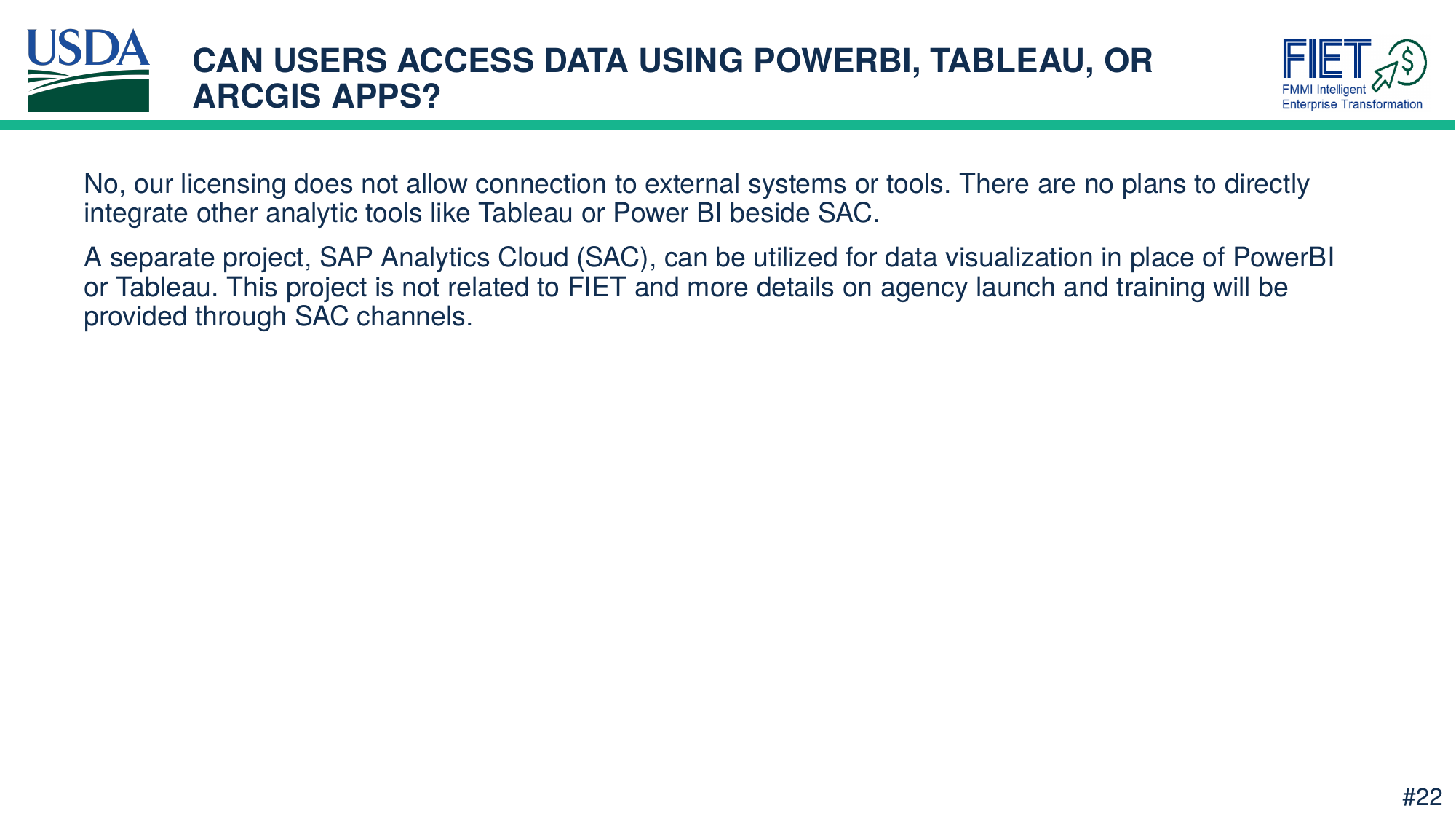

# CAN USERS ACCESS DATA USING POWERBI, TABLEAU, OR ArcGIS APPS?
No, our licensing does not allow connection to external systems or tools. There are no plans to directly integrate other analytic tools like Tableau or Power BI beside SAC.
A separate project, SAP Analytics Cloud (SAC), can be utilized for data visualization in place of PowerBI or Tableau. This project is not related to FIET and more details on agency launch and training will be provided through SAC channels.
#22